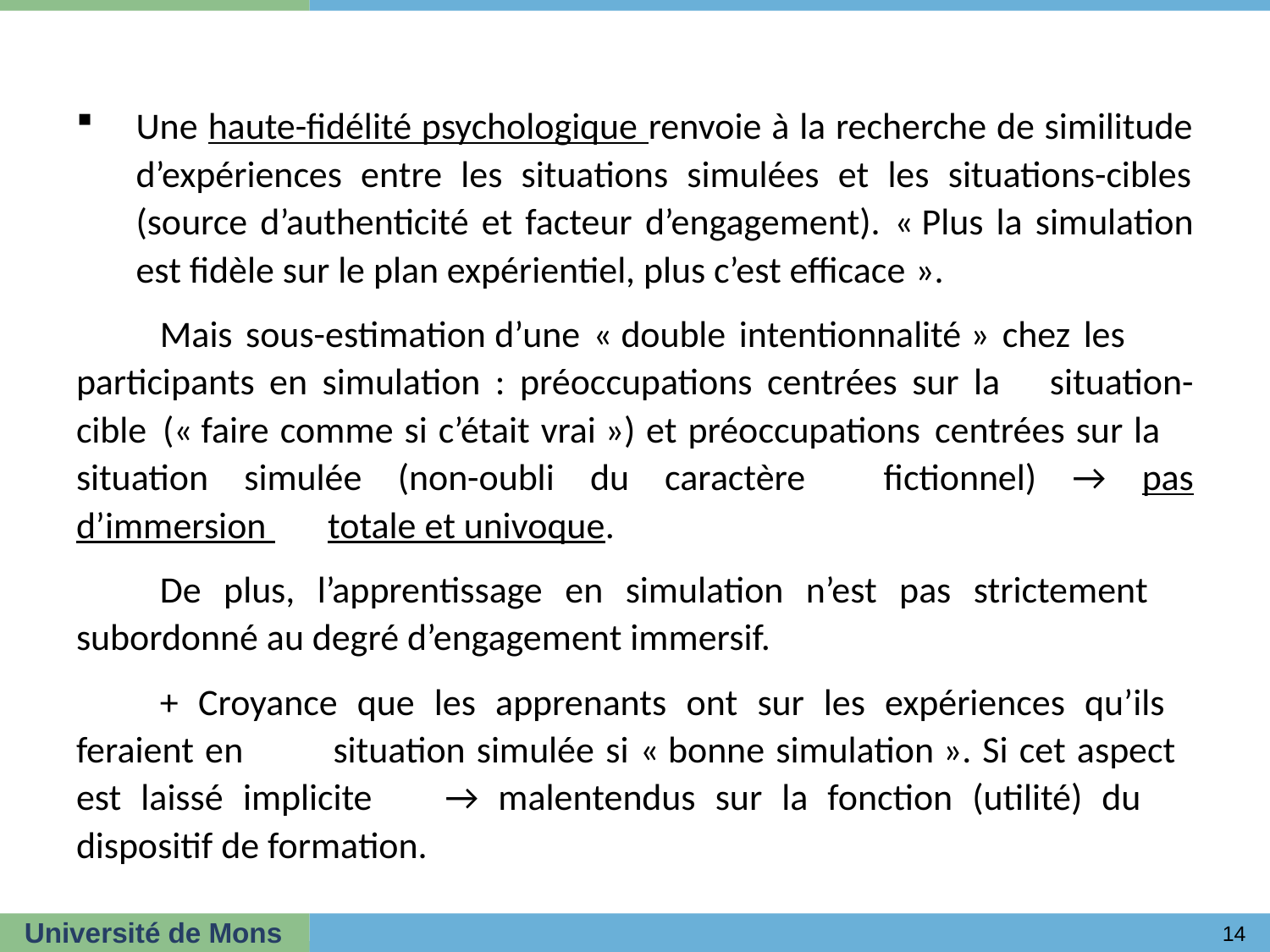

#

Une haute-fidélité psychologique renvoie à la recherche de similitude d’expériences entre les situations simulées et les situations-cibles (source d’authenticité et facteur d’engagement). « Plus la simulation est fidèle sur le plan expérientiel, plus c’est efficace ».
	Mais sous-estimation d’une « double intentionnalité » chez les 	participants en simulation : préoccupations centrées sur la 	situation-cible 	(« faire comme si c’était vrai ») et préoccupations 	centrées sur la 	situation simulée (non-oubli du caractère 	fictionnel) → pas d’immersion 	totale et univoque.
	De plus, l’apprentissage en simulation n’est pas strictement 	subordonné au degré d’engagement immersif.
	+ Croyance que les apprenants ont sur les expériences qu’ils 	feraient en 	situation simulée si « bonne simulation ». Si cet aspect 	est laissé implicite 	→ malentendus sur la fonction (utilité) du 	dispositif de formation.

14